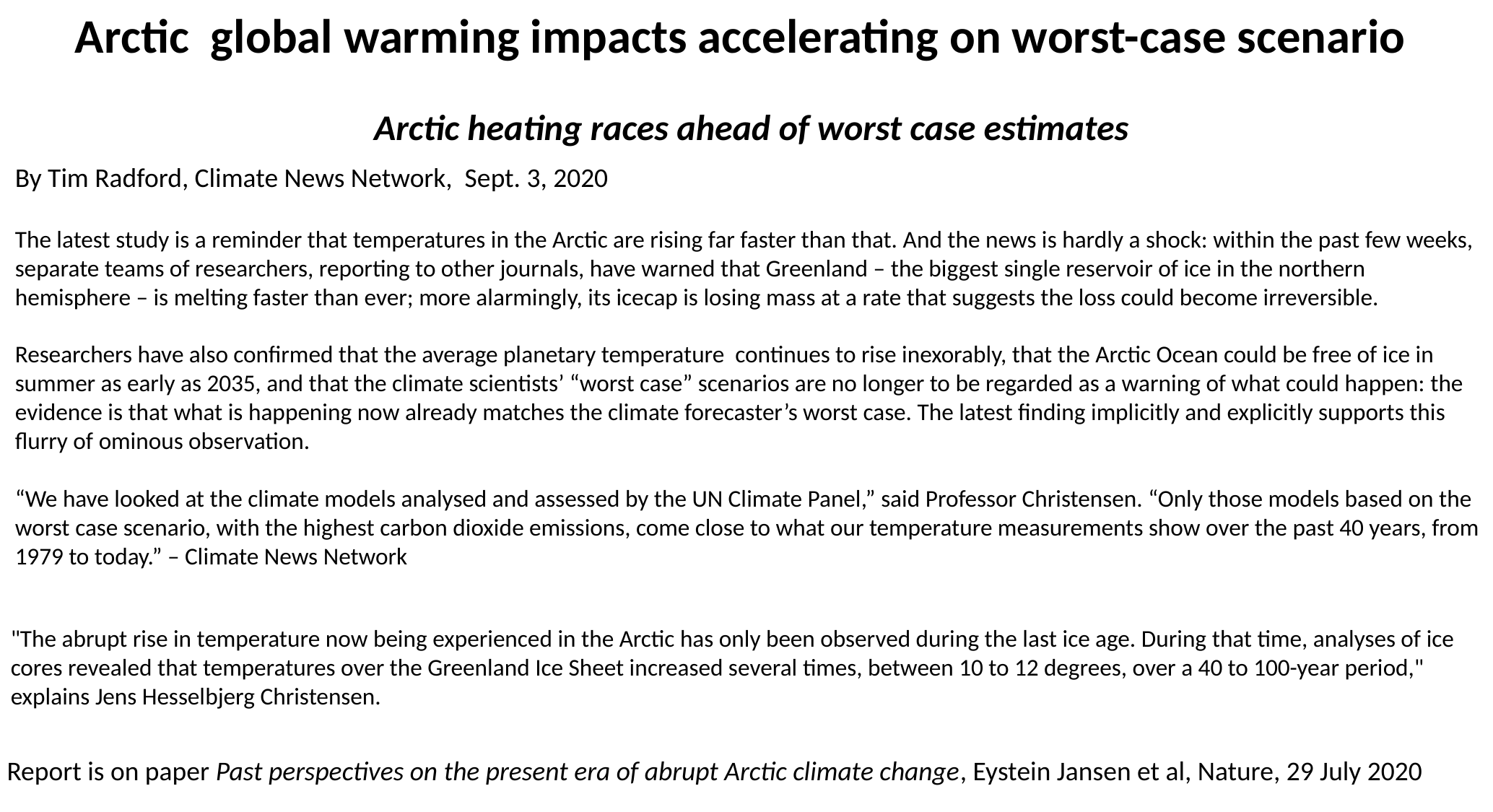

Arctic  global warming impacts accelerating on worst-case scenario
Arctic heating races ahead of worst case estimates
By Tim Radford, Climate News Network,  Sept. 3, 2020
The latest study is a reminder that temperatures in the Arctic are rising far faster than that. And the news is hardly a shock: within the past few weeks, separate teams of researchers, reporting to other journals, have warned that Greenland – the biggest single reservoir of ice in the northern hemisphere – is melting faster than ever; more alarmingly, its icecap is losing mass at a rate that suggests the loss could become irreversible.

Researchers have also confirmed that the average planetary temperature  continues to rise inexorably, that the Arctic Ocean could be free of ice in  summer as early as 2035, and that the climate scientists’ “worst case” scenarios are no longer to be regarded as a warning of what could happen: the evidence is that what is happening now already matches the climate forecaster’s worst case. The latest finding implicitly and explicitly supports this flurry of ominous observation.

“We have looked at the climate models analysed and assessed by the UN Climate Panel,” said Professor Christensen. “Only those models based on the worst case scenario, with the highest carbon dioxide emissions, come close to what our temperature measurements show over the past 40 years, from 1979 to today.” – Climate News Network
"The abrupt rise in temperature now being experienced in the Arctic has only been observed during the last ice age. During that time, analyses of ice cores revealed that temperatures over the Greenland Ice Sheet increased several times, between 10 to 12 degrees, over a 40 to 100-year period," explains Jens Hesselbjerg Christensen.
Report is on paper Past perspectives on the present era of abrupt Arctic climate change, Eystein Jansen et al, Nature, 29 July 2020